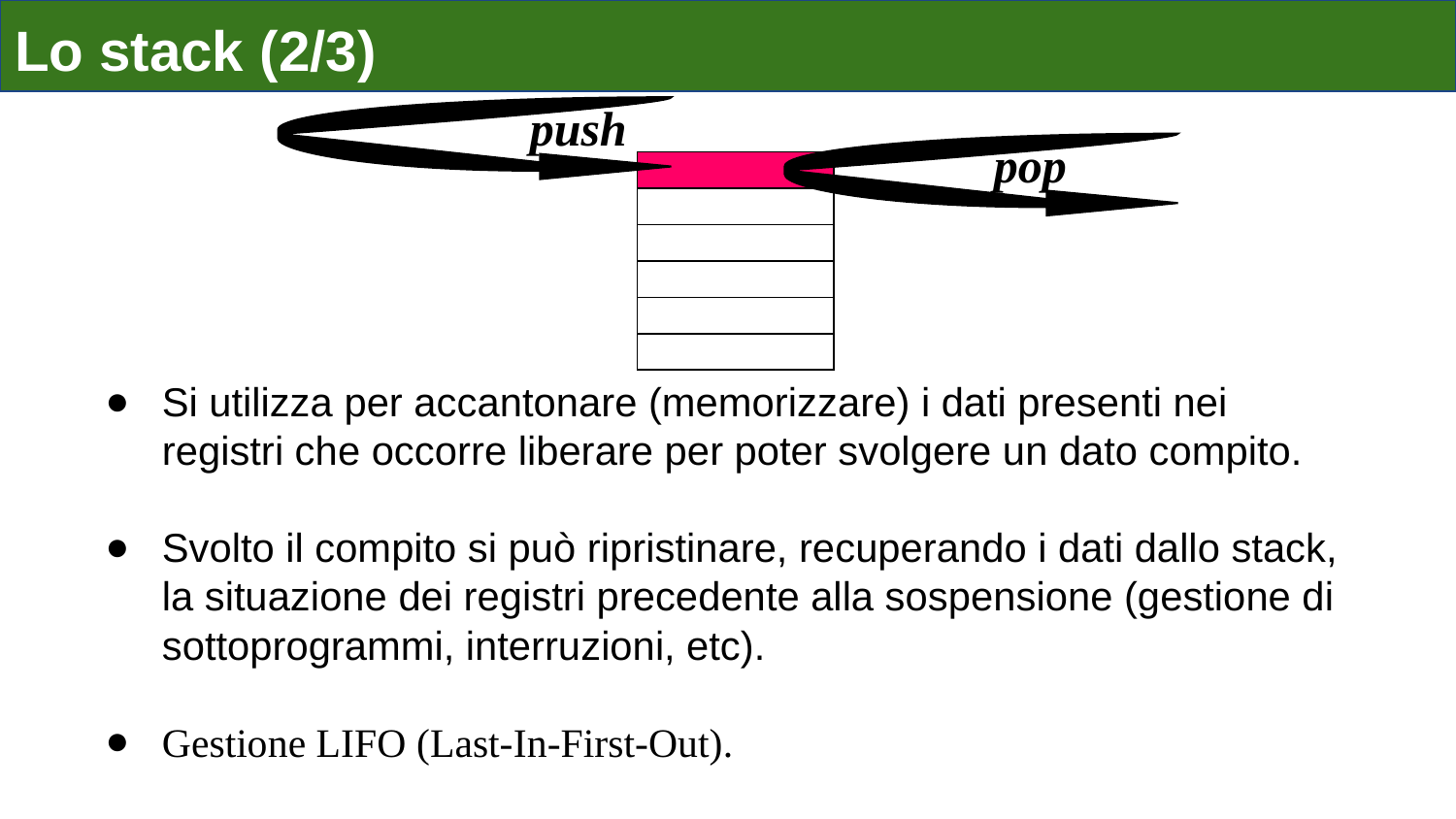

Lo stack (2/3)
push

pop

Si utilizza per accantonare (memorizzare) i dati presenti nei registri che occorre liberare per poter svolgere un dato compito.
Svolto il compito si può ripristinare, recuperando i dati dallo stack, la situazione dei registri precedente alla sospensione (gestione di sottoprogrammi, interruzioni, etc).
Gestione LIFO (Last-In-First-Out).